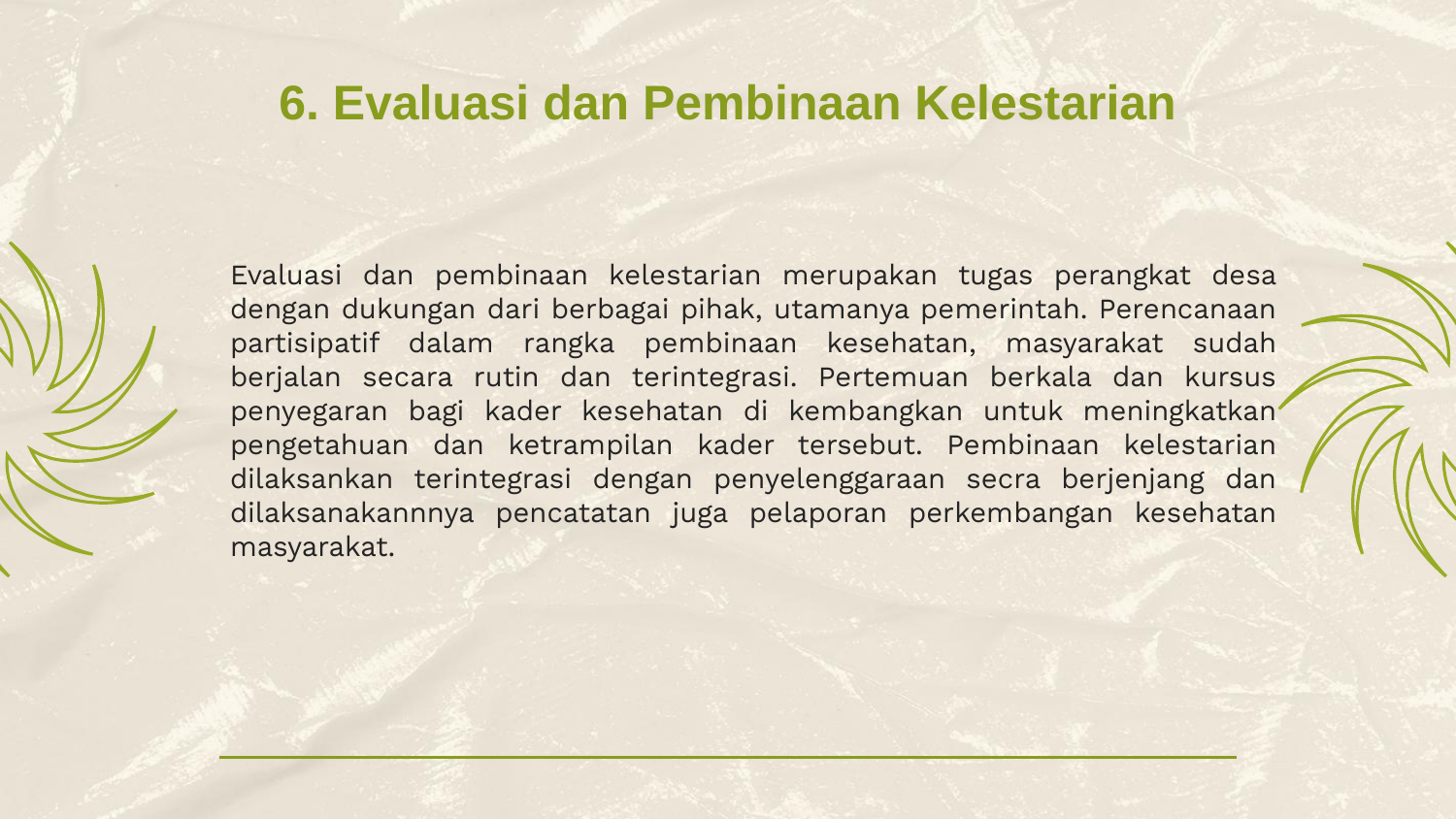

# 6. Evaluasi dan Pembinaan Kelestarian
Evaluasi dan pembinaan kelestarian merupakan tugas perangkat desa dengan dukungan dari berbagai pihak, utamanya pemerintah. Perencanaan partisipatif dalam rangka pembinaan kesehatan, masyarakat sudah berjalan secara rutin dan terintegrasi. Pertemuan berkala dan kursus penyegaran bagi kader kesehatan di kembangkan untuk meningkatkan pengetahuan dan ketrampilan kader tersebut. Pembinaan kelestarian dilaksankan terintegrasi dengan penyelenggaraan secra berjenjang dan dilaksanakannnya pencatatan juga pelaporan perkembangan kesehatan masyarakat.